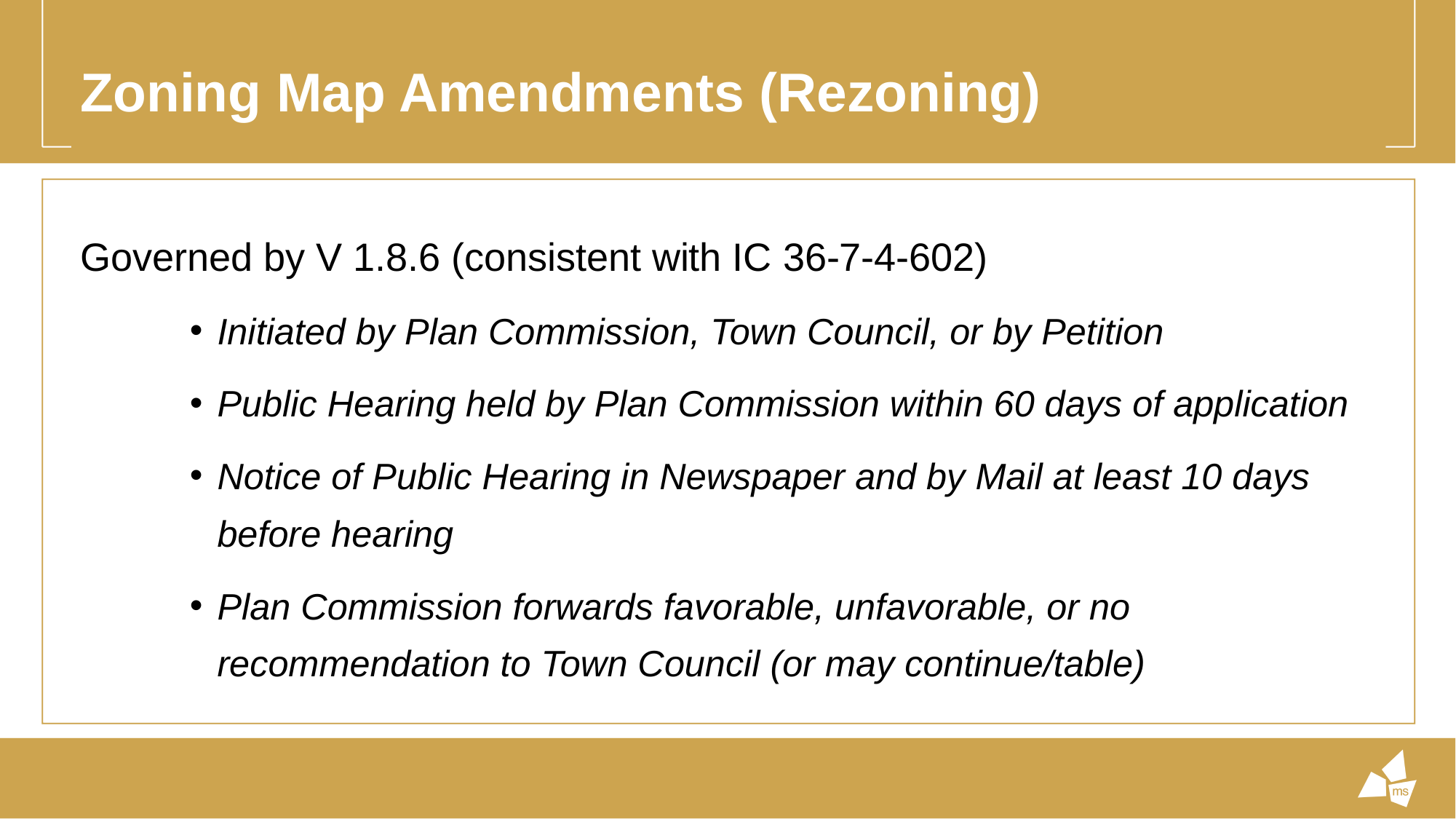

# Zoning Map Amendments (Rezoning)
Governed by V 1.8.6 (consistent with IC 36-7-4-602)
Initiated by Plan Commission, Town Council, or by Petition
Public Hearing held by Plan Commission within 60 days of application
Notice of Public Hearing in Newspaper and by Mail at least 10 days before hearing
Plan Commission forwards favorable, unfavorable, or no recommendation to Town Council (or may continue/table)